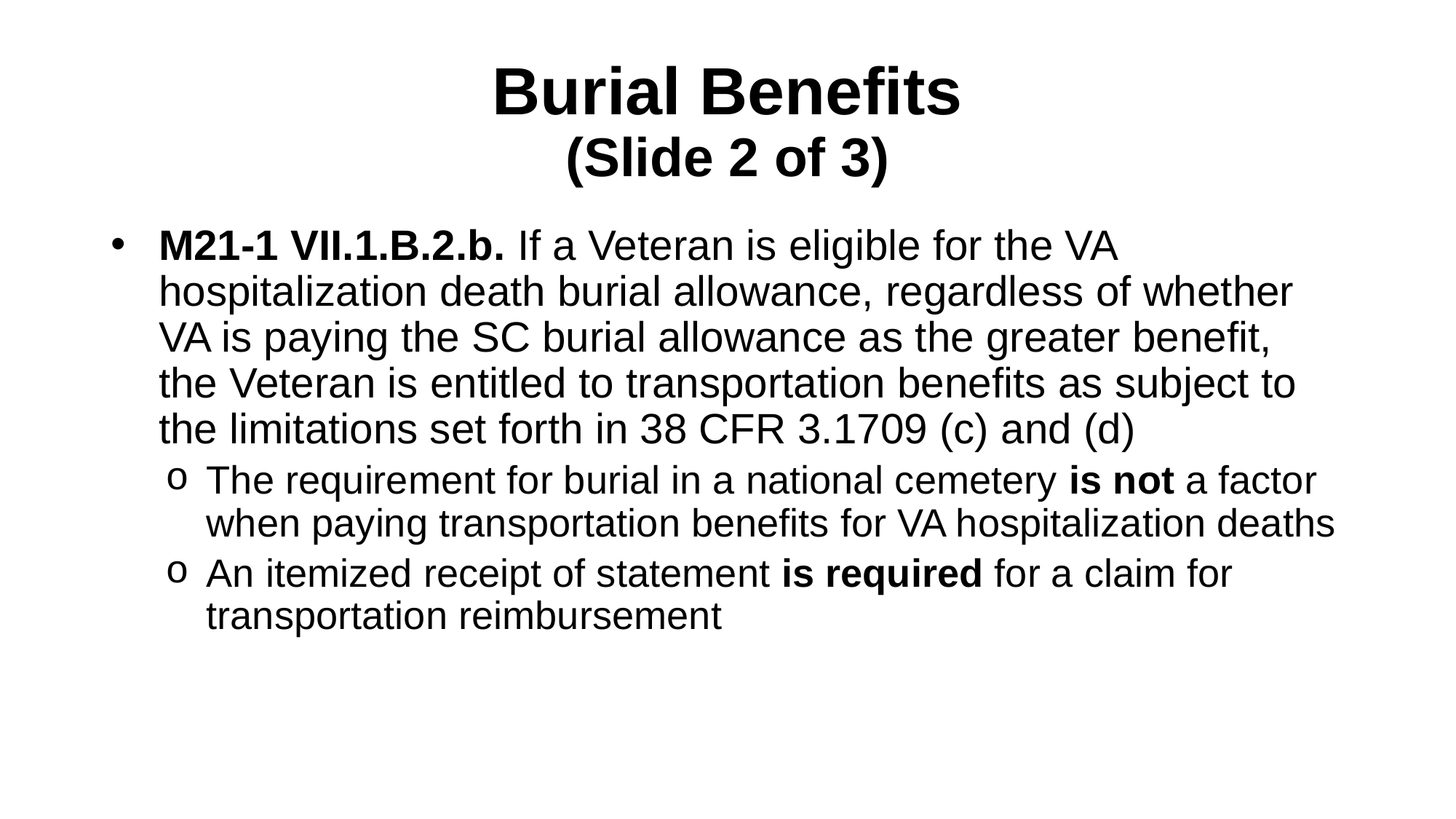

# Burial Benefits (Slide 2 of 3)
M21-1 VII.1.B.2.b. If a Veteran is eligible for the VA hospitalization death burial allowance, regardless of whether VA is paying the SC burial allowance as the greater benefit, the Veteran is entitled to transportation benefits as subject to the limitations set forth in 38 CFR 3.1709 (c) and (d)
The requirement for burial in a national cemetery is not a factor when paying transportation benefits for VA hospitalization deaths
An itemized receipt of statement is required for a claim for transportation reimbursement